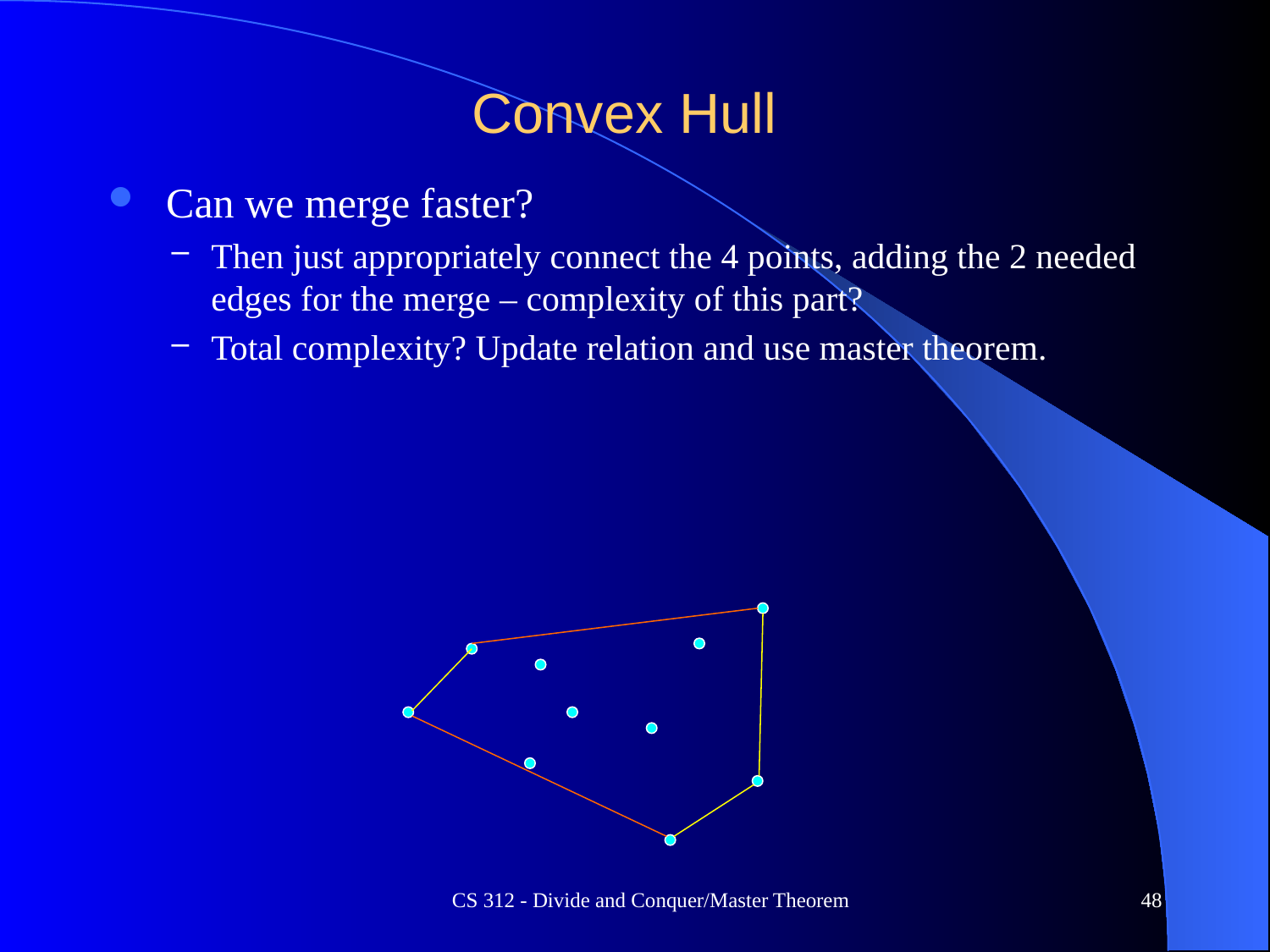

# Convex Hull
 Can we merge faster?
Then just appropriately connect the 4 points, adding the 2 needed edges for the merge – complexity of this part?
Total complexity? Update relation and use master theorem.

CS 312 - Divide and Conquer/Master Theorem
48